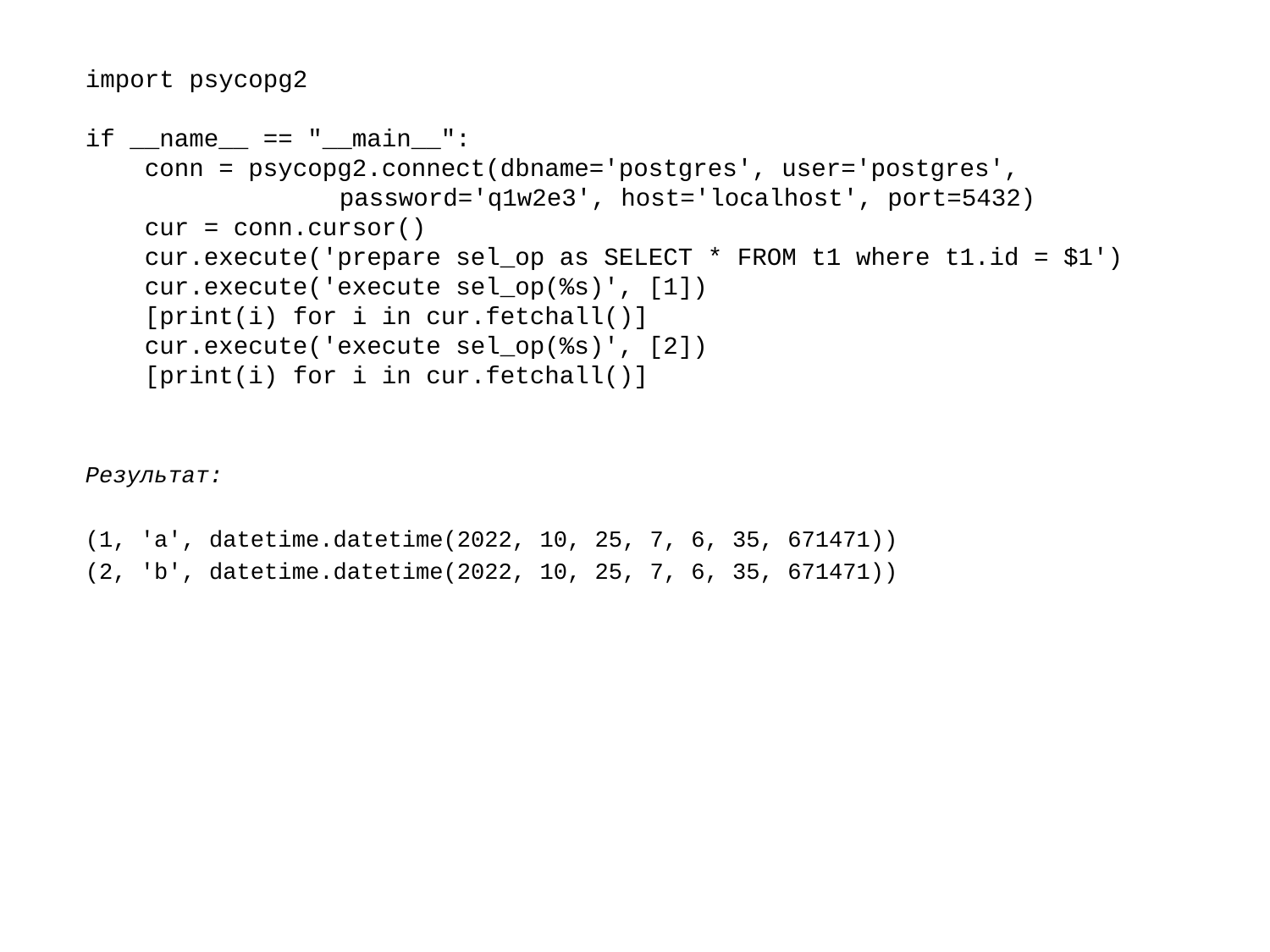

import psycopg2
if __name__ == "__main__":
    conn = psycopg2.connect(dbname='postgres', user='postgres', 		 	password='q1w2e3', host='localhost', port=5432)
    cur = conn.cursor()
    cur.execute('prepare sel_op as SELECT * FROM t1 where t1.id = $1')
    cur.execute('execute sel_op(%s)', [1])
    [print(i) for i in cur.fetchall()]
    cur.execute('execute sel_op(%s)', [2])
    [print(i) for i in cur.fetchall()]

	Результат:

	(1, 'a', datetime.datetime(2022, 10, 25, 7, 6, 35, 671471))
	(2, 'b', datetime.datetime(2022, 10, 25, 7, 6, 35, 671471))